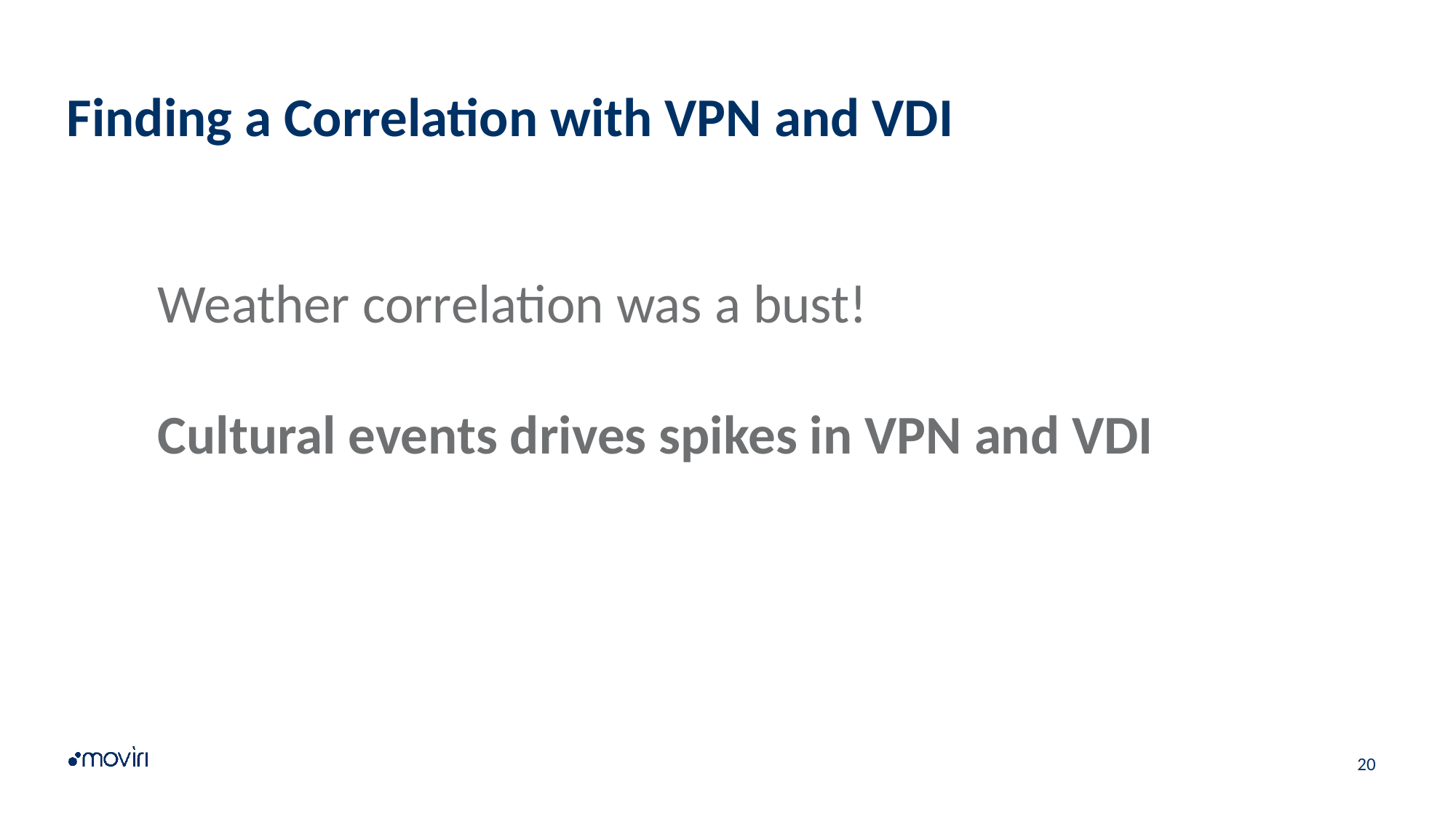

# Finding a Correlation with VPN and VDI
Weather correlation was a bust!

Cultural events drives spikes in VPN and VDI